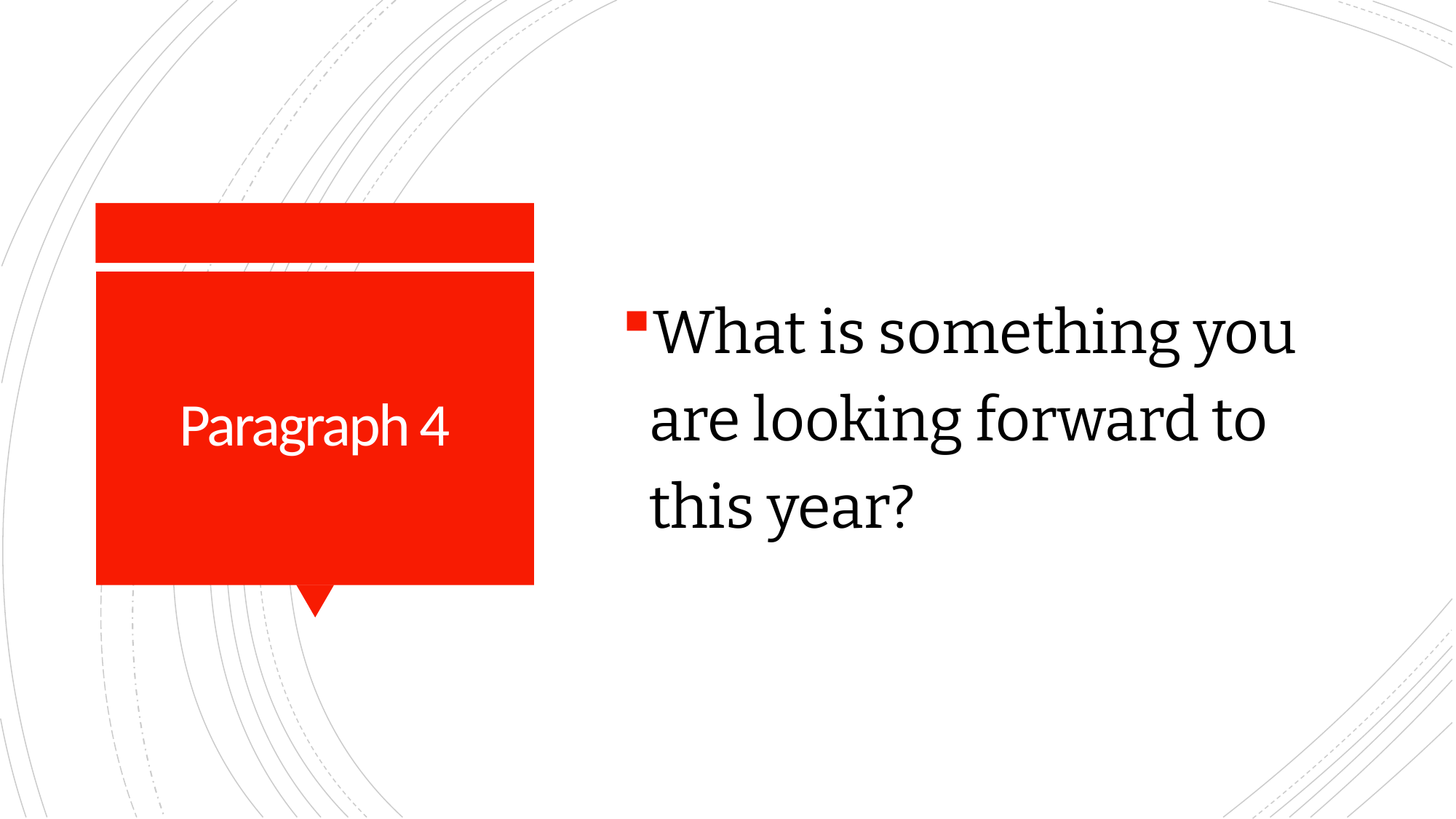

What is something you are looking forward to this year?
# Paragraph 4